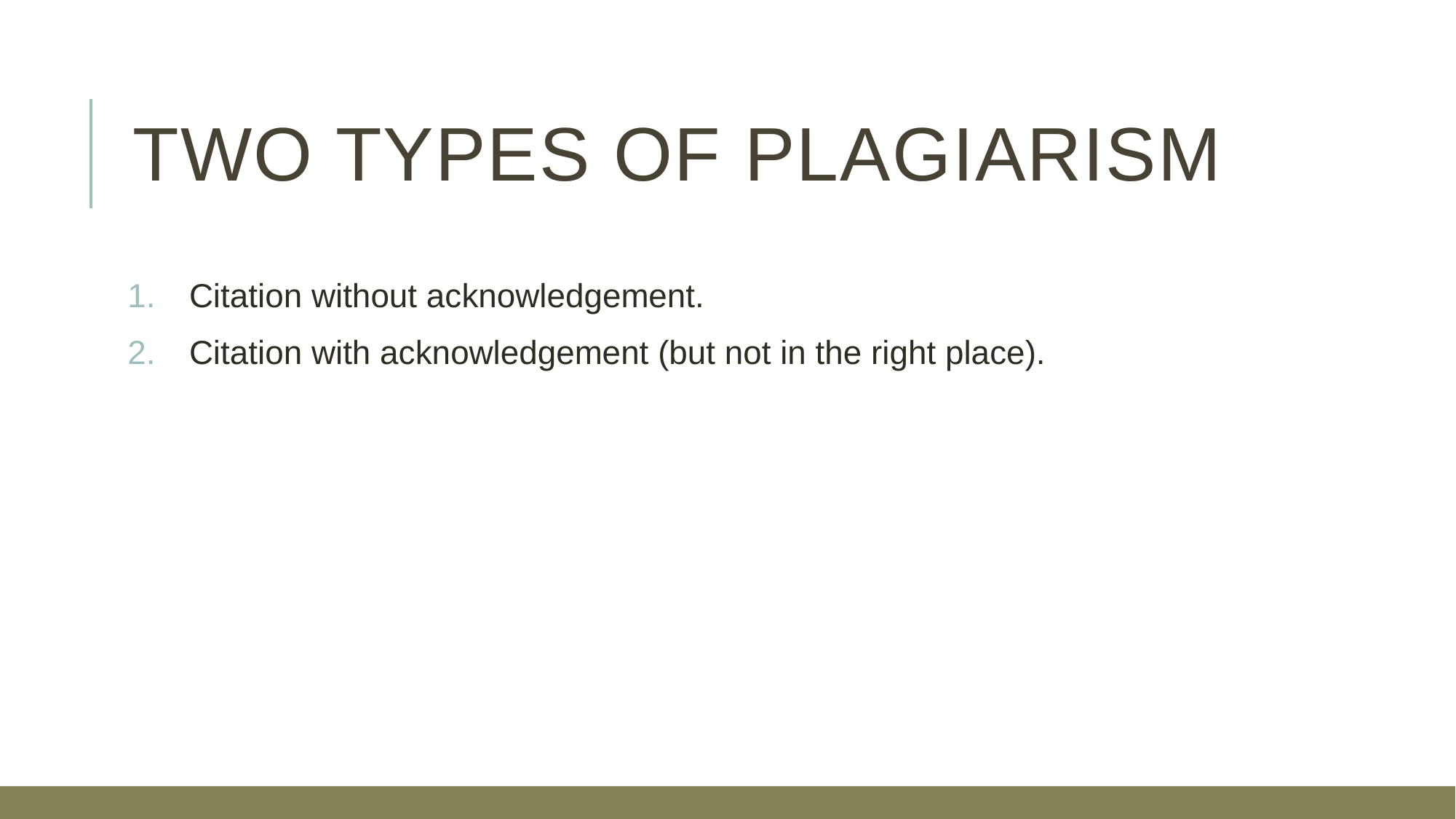

# Two types of plagiarism
Citation without acknowledgement.
Citation with acknowledgement (but not in the right place).